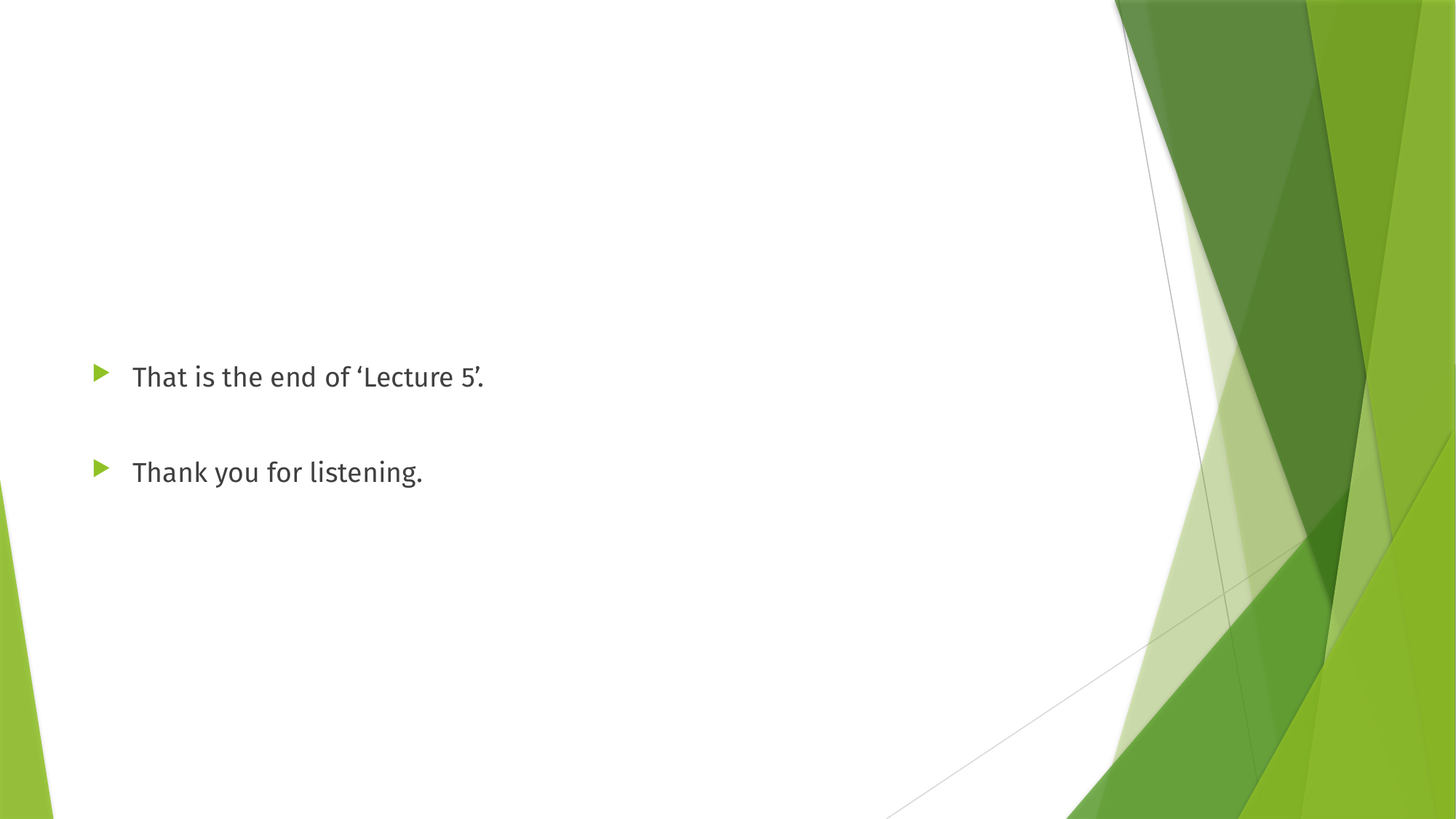

#

That is the end of ‘Lecture 5’.

Thank you for listening.